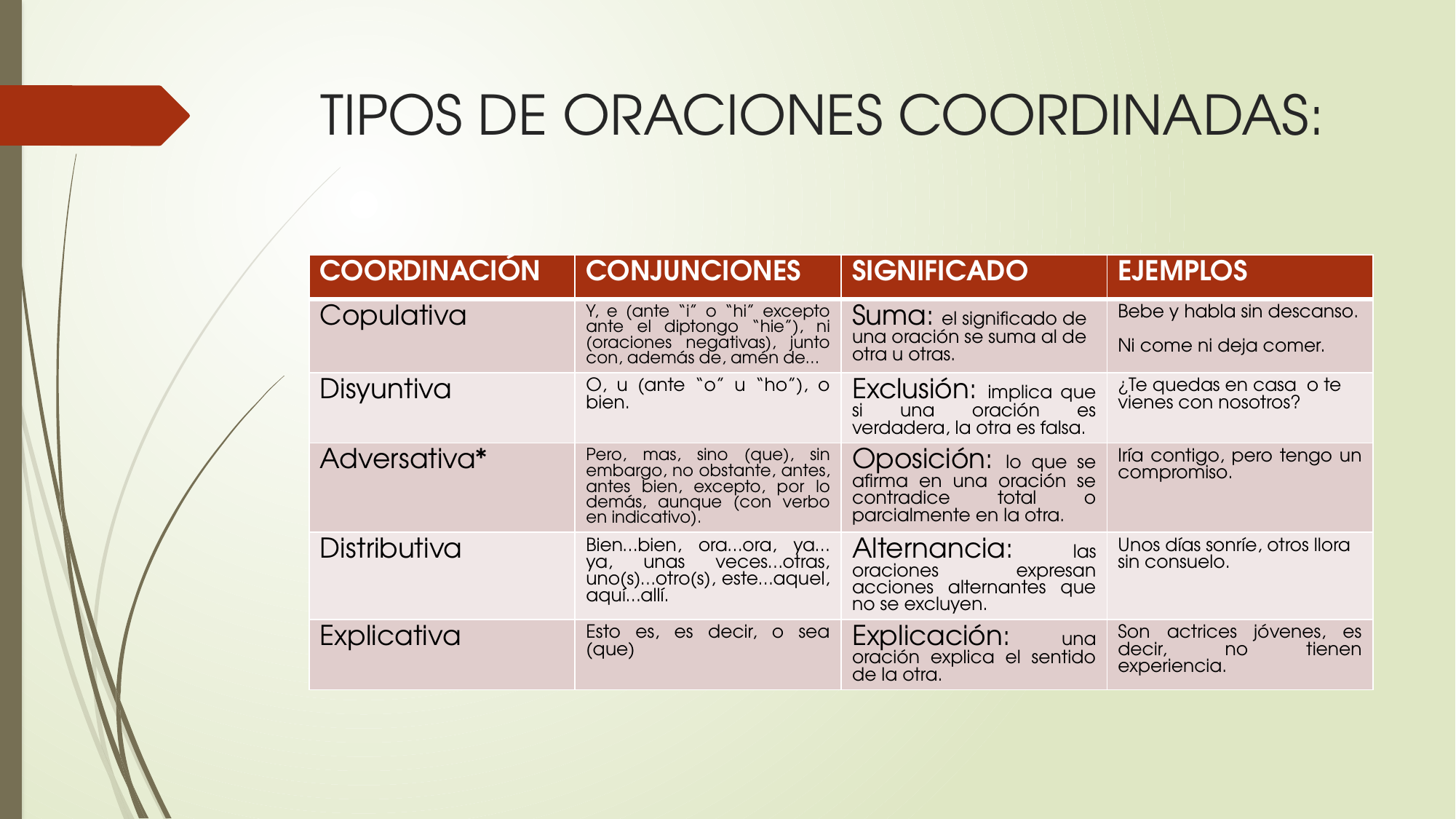

# TIPOS DE ORACIONES COORDINADAS:
| COORDINACIÓN | CONJUNCIONES | SIGNIFICADO | EJEMPLOS |
| --- | --- | --- | --- |
| Copulativa | Y, e (ante “i” o “hi” excepto ante el diptongo “hie”), ni (oraciones negativas), junto con, además de, amén de… | Suma: el significado de una oración se suma al de otra u otras. | Bebe y habla sin descanso. Ni come ni deja comer. |
| Disyuntiva | O, u (ante “o” u “ho”), o bien. | Exclusión: implica que si una oración es verdadera, la otra es falsa. | ¿Te quedas en casa o te vienes con nosotros? |
| Adversativa\* | Pero, mas, sino (que), sin embargo, no obstante, antes, antes bien, excepto, por lo demás, aunque (con verbo en indicativo). | Oposición: lo que se afirma en una oración se contradice total o parcialmente en la otra. | Iría contigo, pero tengo un compromiso. |
| Distributiva | Bien…bien, ora…ora, ya…ya, unas veces…otras, uno(s)…otro(s), este…aquel, aquí…allí. | Alternancia: las oraciones expresan acciones alternantes que no se excluyen. | Unos días sonríe, otros llora sin consuelo. |
| Explicativa | Esto es, es decir, o sea (que) | Explicación: una oración explica el sentido de la otra. | Son actrices jóvenes, es decir, no tienen experiencia. |